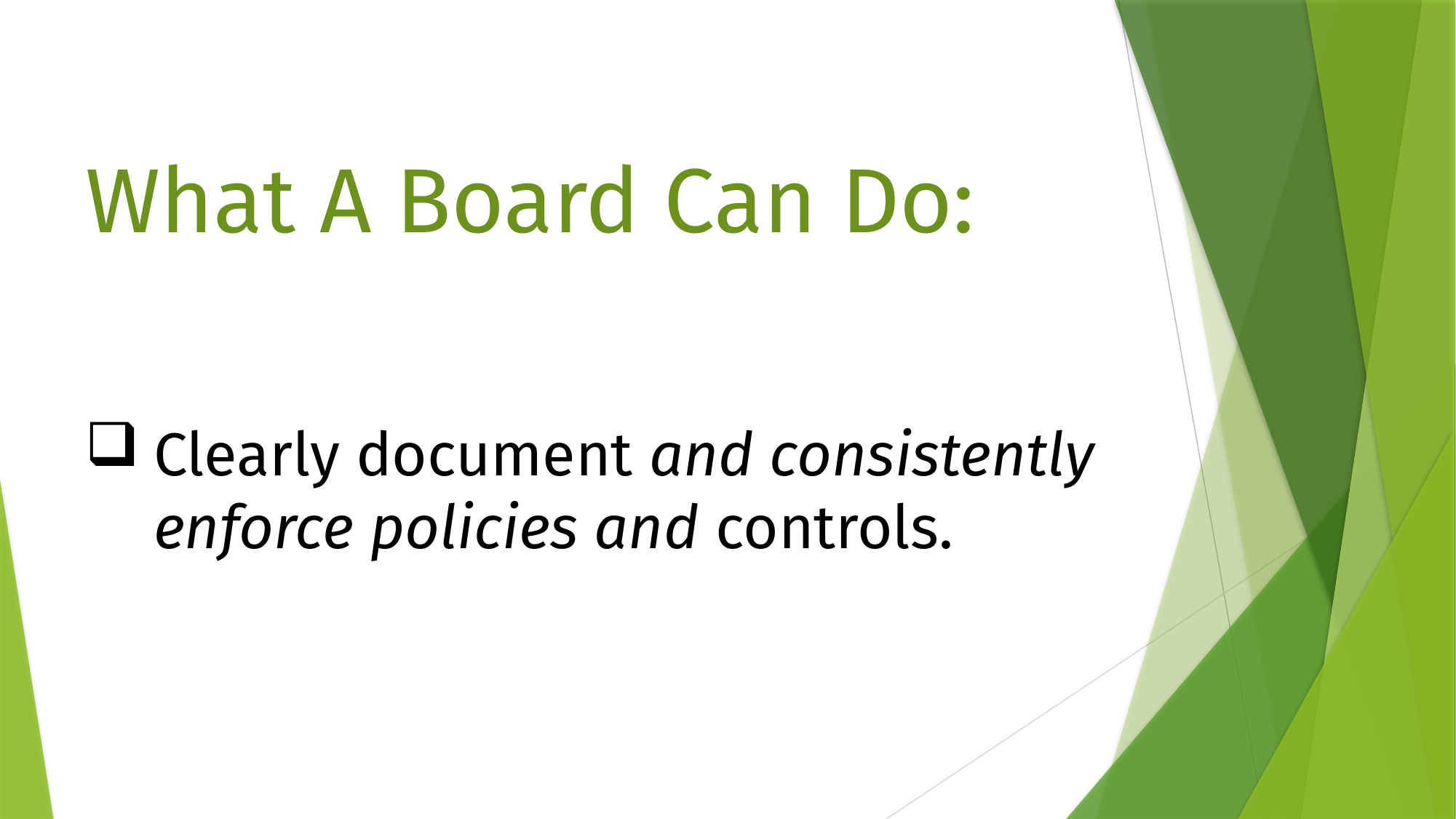

What A Board Can Do:
Clearly document and consistently enforce policies and controls.